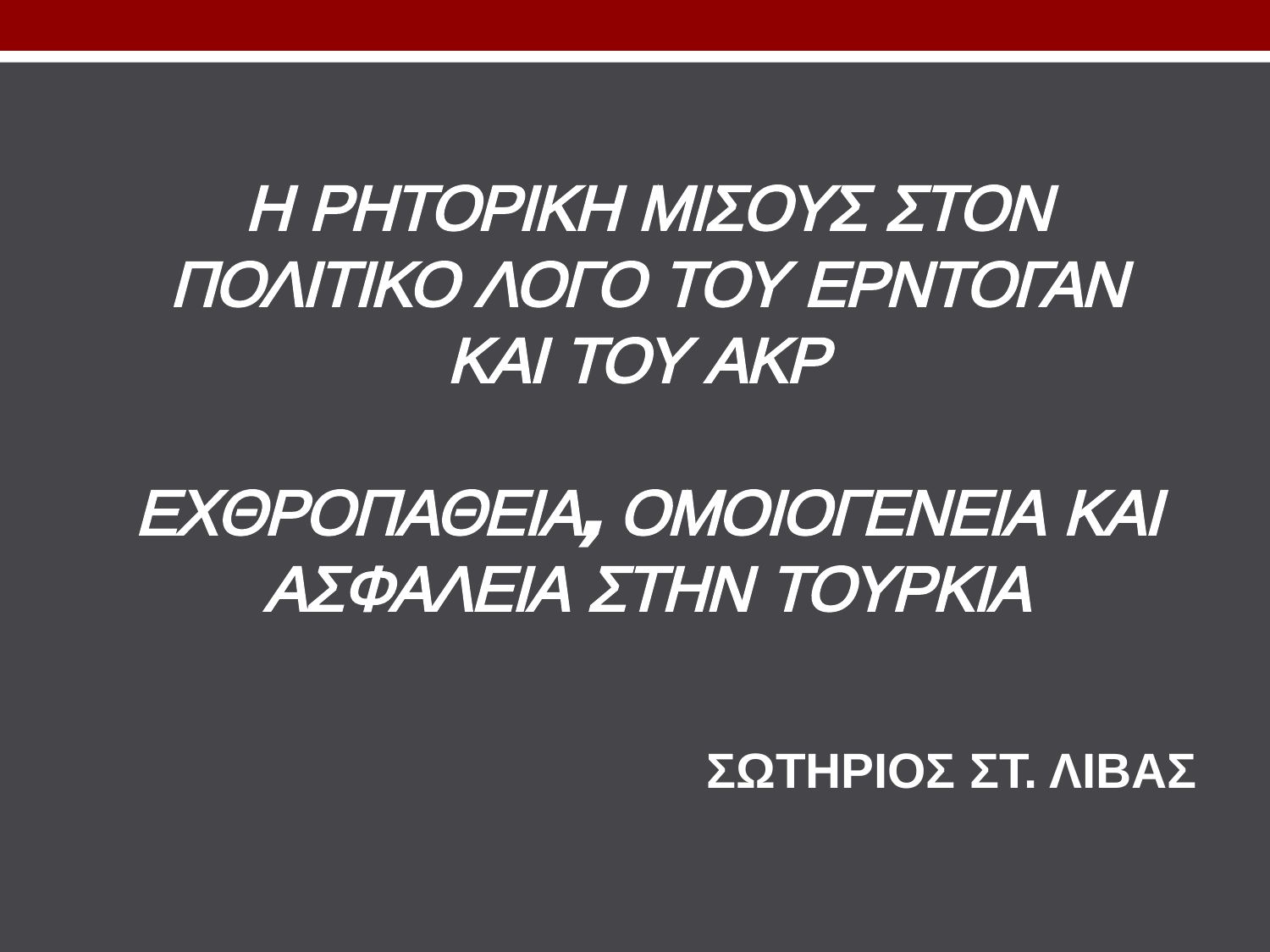

# Η ρητορικΗ μΙσουΣ στον πολιτικΟ λΟΓΟ του ΕρντογΑν και του ΑΚΡ ΕχθροπΑθεια, ομοιογΕνεια και ασφΑλεια στην ΤουρκΙα
ΣΩΤΗΡΙΟΣ ΣΤ. ΛΙΒΑΣ